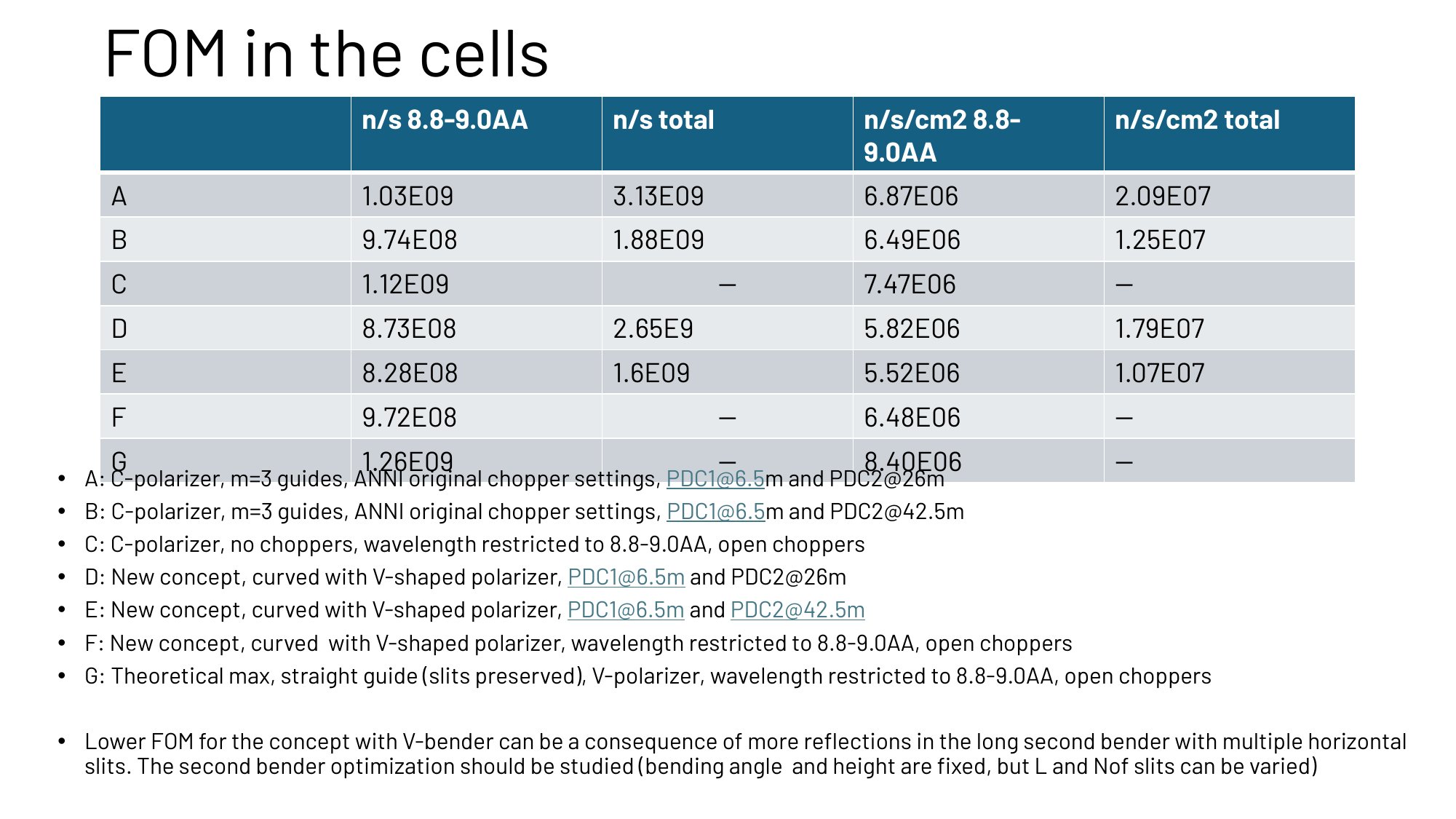

# FOM in the cells
|  | n/s 8.8-9.0AA | n/s total | n/s/cm2 8.8-9.0AA | n/s/cm2 total |
| --- | --- | --- | --- | --- |
| A | 1.03E09 | 3.13E09 | 6.87E06 | 2.09E07 |
| B | 9.74E08 | 1.88E09 | 6.49E06 | 1.25E07 |
| C | 1.12E09 | -- | 7.47E06 | -- |
| D | 8.73E08 | 2.65E9 | 5.82E06 | 1.79E07 |
| E | 8.28E08 | 1.6E09 | 5.52E06 | 1.07E07 |
| F | 9.72E08 | -- | 6.48E06 | -- |
| G | 1.26E09 | -- | 8.40E06 | -- |
A: C-polarizer, m=3 guides, ANNI original chopper settings, PDC1@6.5m and PDC2@26m
B: C-polarizer, m=3 guides, ANNI original chopper settings, PDC1@6.5m and PDC2@42.5m
C: C-polarizer, no choppers, wavelength restricted to 8.8-9.0AA, open choppers
D: New concept, curved with V-shaped polarizer, PDC1@6.5m and PDC2@26m
E: New concept, curved with V-shaped polarizer, PDC1@6.5m and PDC2@42.5m
F: New concept, curved  with V-shaped polarizer, wavelength restricted to 8.8-9.0AA, open choppers
G: Theoretical max, straight guide (slits preserved), V-polarizer, wavelength restricted to 8.8-9.0AA, open choppers

Lower FOM for the concept with V-bender can be a consequence of more reflections in the long second bender with multiple horizontal slits. The second bender optimization should be studied (bending angle  and height are fixed, but L and Nof slits can be varied)